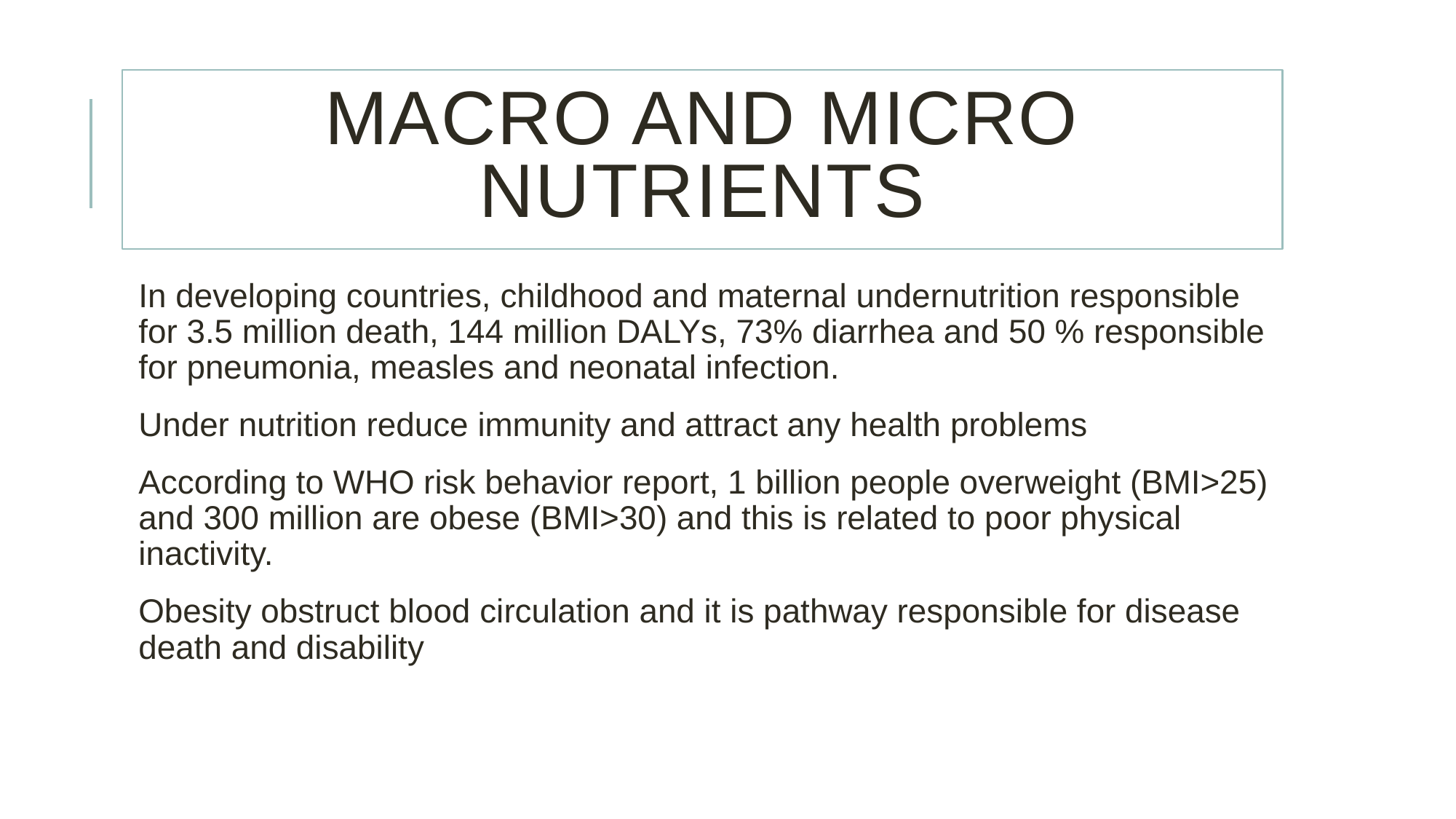

# Macro and Micro nutrients
In developing countries, childhood and maternal undernutrition responsible for 3.5 million death, 144 million DALYs, 73% diarrhea and 50 % responsible for pneumonia, measles and neonatal infection.
Under nutrition reduce immunity and attract any health problems
According to WHO risk behavior report, 1 billion people overweight (BMI>25) and 300 million are obese (BMI>30) and this is related to poor physical inactivity.
Obesity obstruct blood circulation and it is pathway responsible for disease death and disability